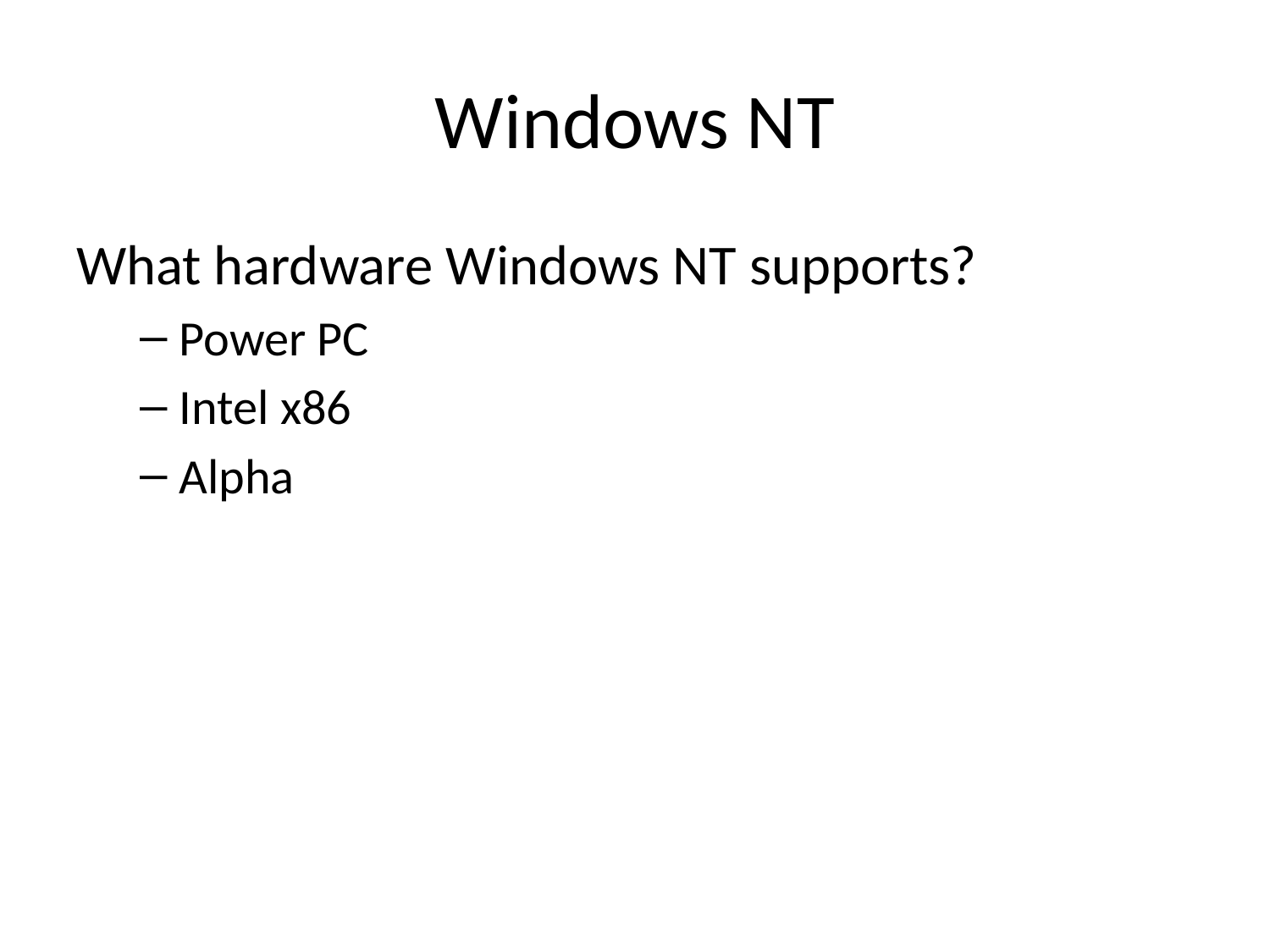

# Windows NT
What hardware Windows NT supports?
Power PC
Intel x86
Alpha